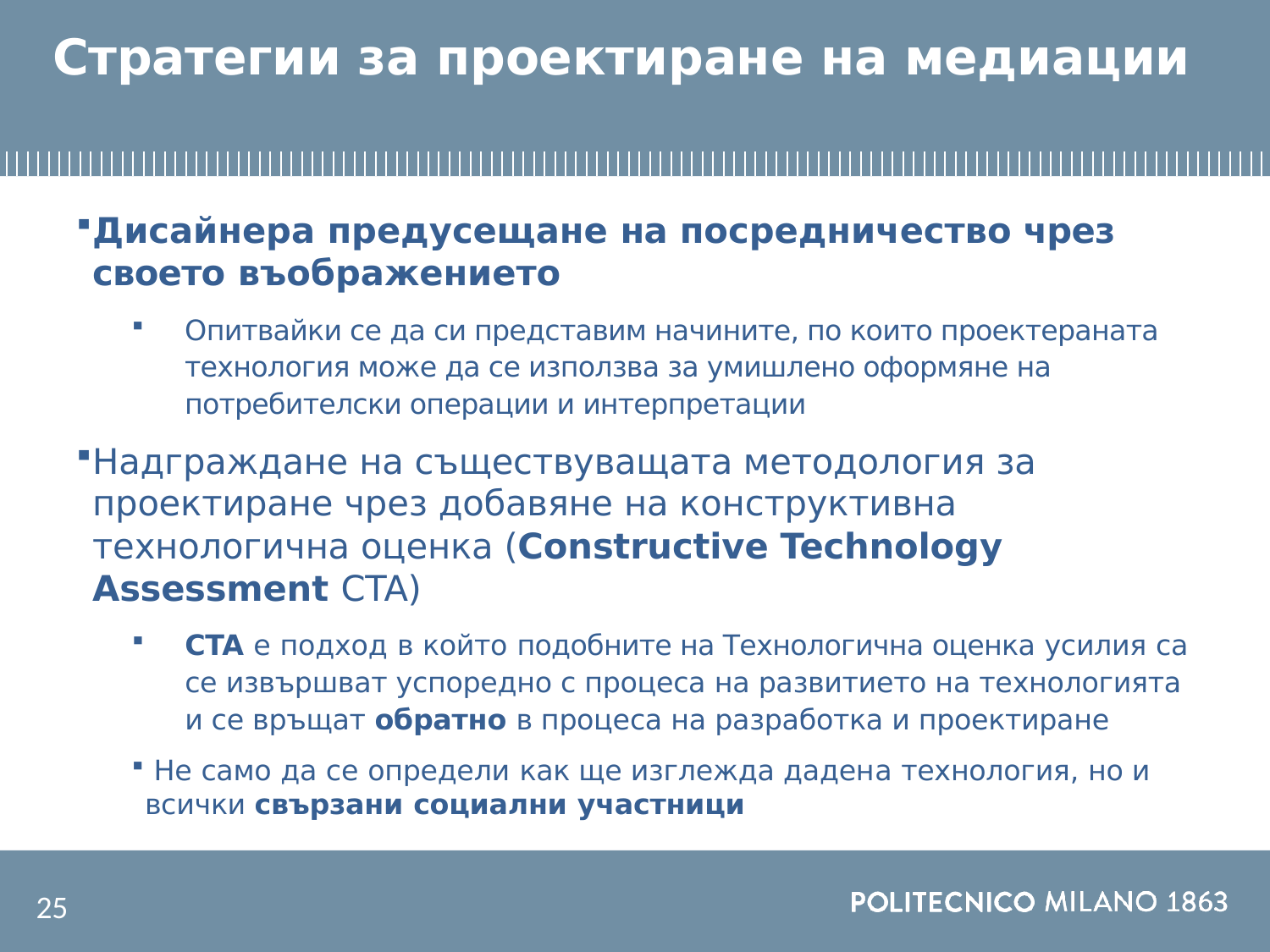

# Стратегии за проектиране на медиации
Дисайнера предусещане на посредничество чрез своето въображението
Опитвайки се да си представим начините, по които проектераната технология може да се използва за умишлено оформяне на потребителски операции и интерпретации
Надграждане на съществуващата методология за проектиране чрез добавяне на конструктивна технологична оценка (Constructive Technology Assessment CTA)
CTA е подход в който подобните на Технологична оценка усилия са се извършват успоредно с процеса на развитието на технологията и се връщат обратно в процеса на разработка и проектиране
 Не само да се определи как ще изглежда дадена технология, но и всички свързани социални участници
25